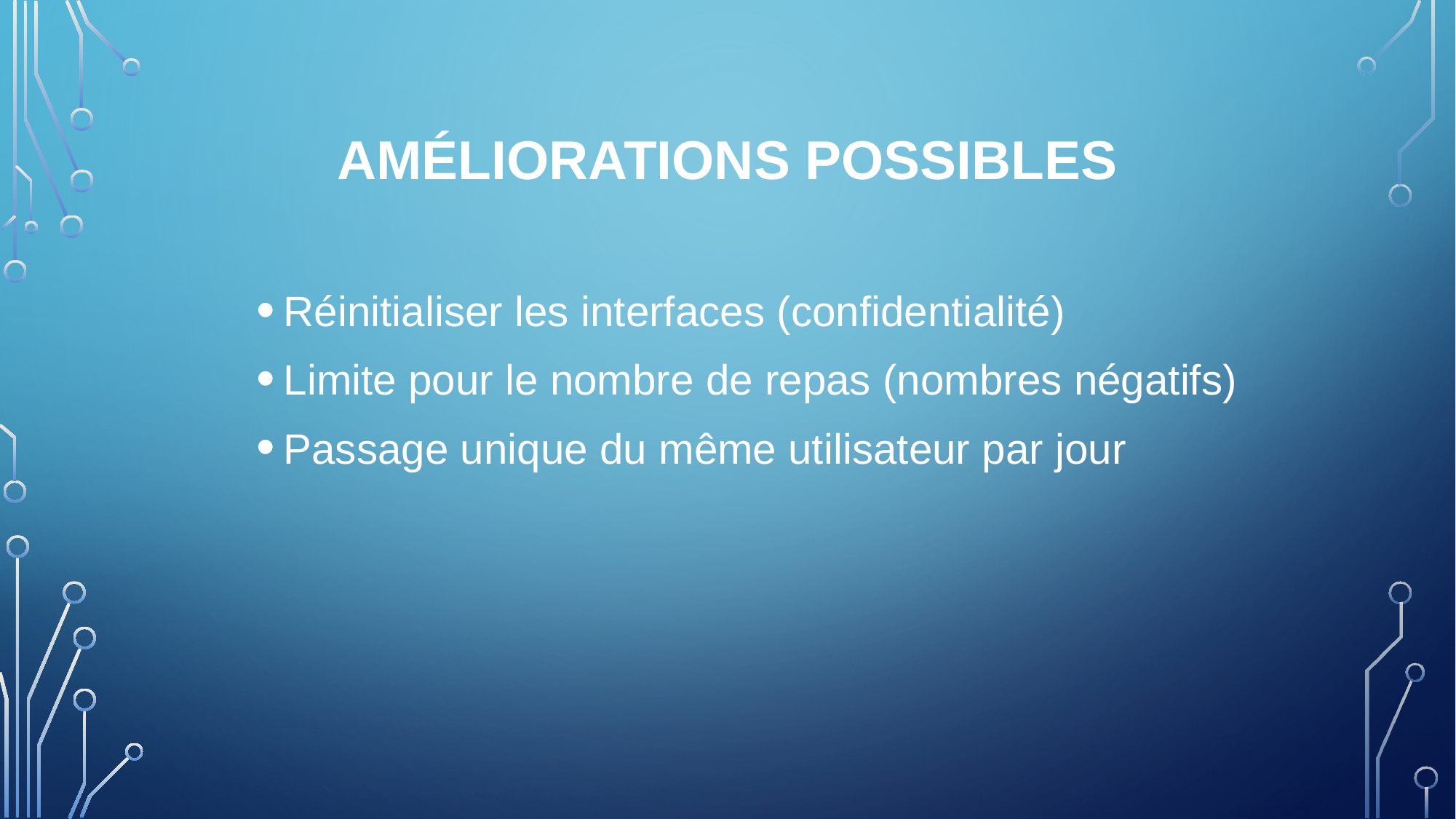

# Améliorations possibles
Réinitialiser les interfaces (confidentialité)
Limite pour le nombre de repas (nombres négatifs)
Passage unique du même utilisateur par jour